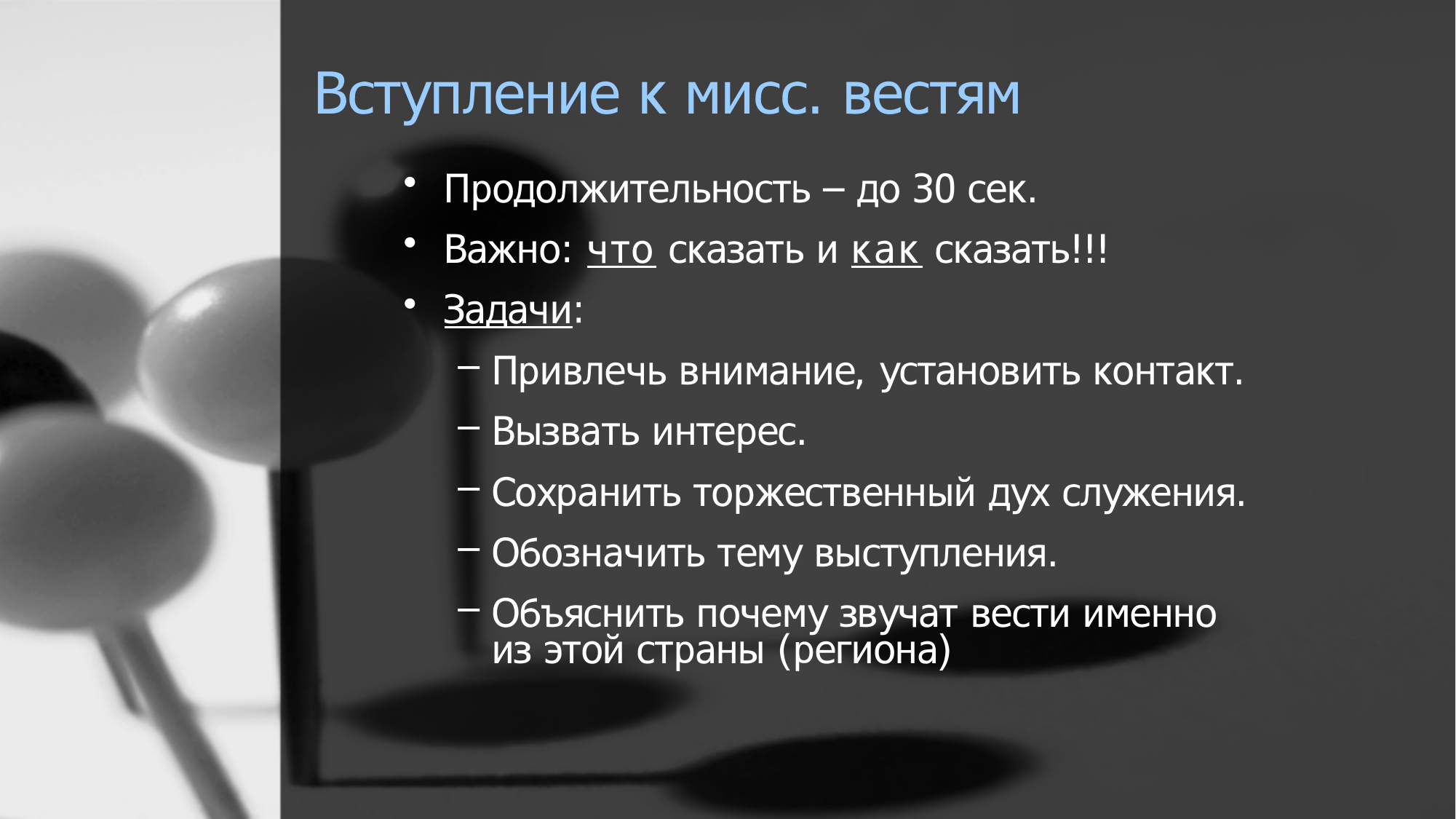

# Вступление к мисс. вестям
Продолжительность – до 30 сек.
Важно: что сказать и как сказать!!!
Задачи:
Привлечь внимание, установить контакт.
Вызвать интерес.
Сохранить торжественный дух служения.
Обозначить тему выступления.
Объяснить почему звучат вести именно из этой страны (региона)